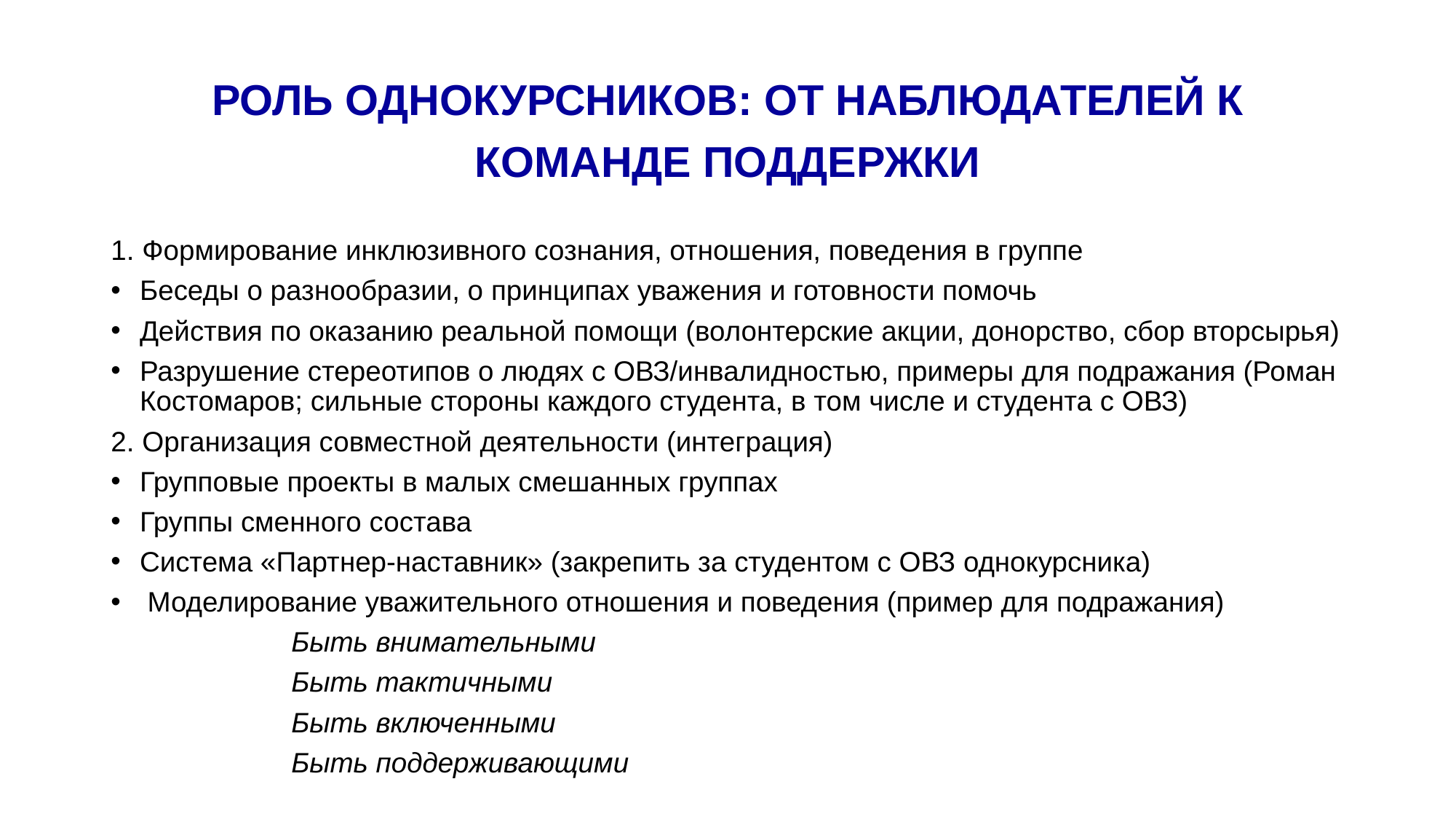

РОЛЬ ОДНОКУРСНИКОВ: ОТ НАБЛЮДАТЕЛЕЙ К КОМАНДЕ ПОДДЕРЖКИ

1. Формирование инклюзивного сознания, отношения, поведения в группе
Беседы о разнообразии, о принципах уважения и готовности помочь
Действия по оказанию реальной помощи (волонтерские акции, донорство, сбор вторсырья)
Разрушение стереотипов о людях с ОВЗ/инвалидностью, примеры для подражания (Роман Костомаров; сильные стороны каждого студента, в том числе и студента с ОВЗ)
2. Организация совместной деятельности (интеграция)
Групповые проекты в малых смешанных группах
Группы сменного состава
Система «Партнер-наставник» (закрепить за студентом с ОВЗ однокурсника)
 Моделирование уважительного отношения и поведения (пример для подражания)
Быть внимательными
Быть тактичными
Быть включенными
Быть поддерживающими